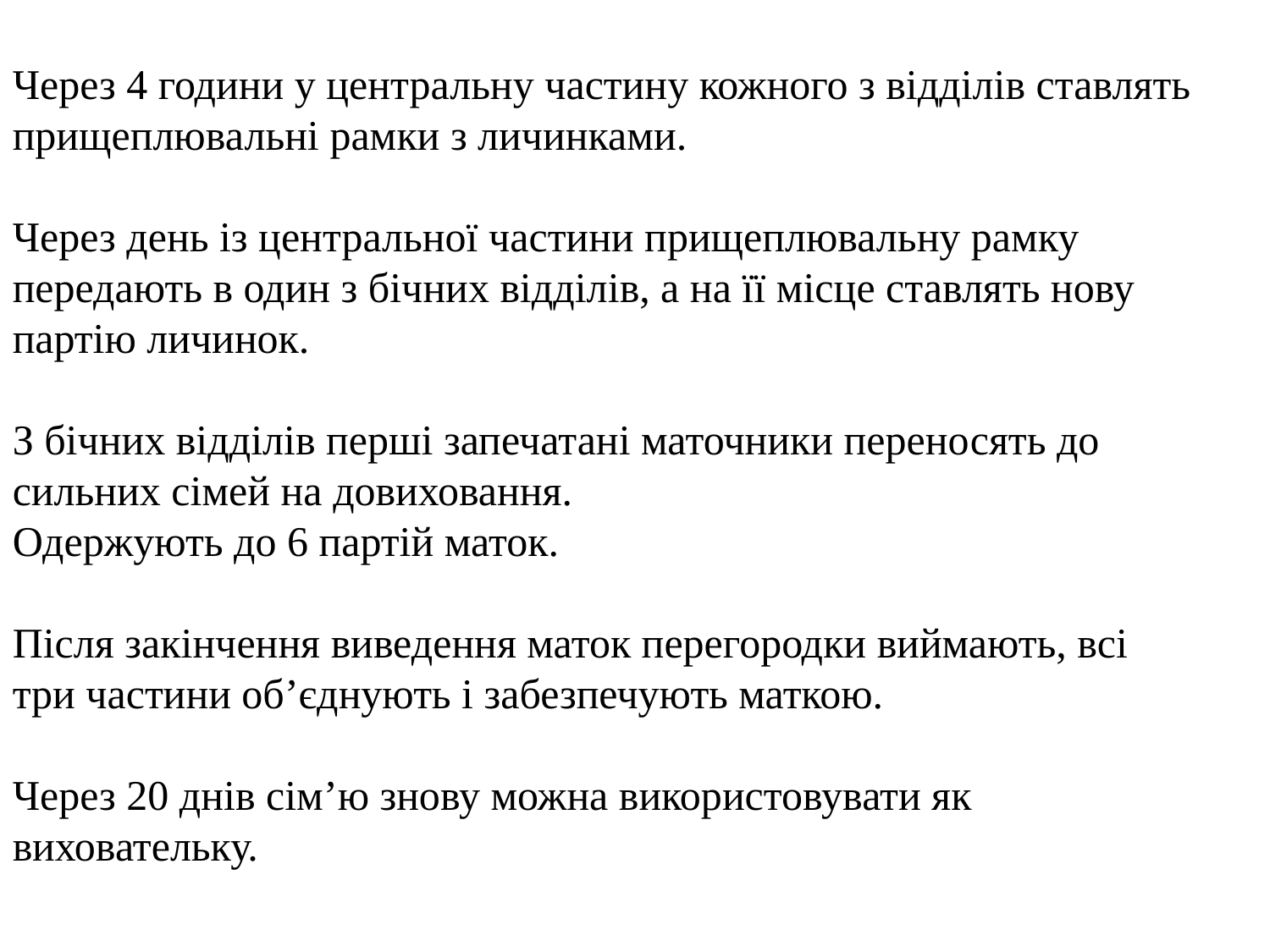

Через 4 години у центральну частину кожного з відділів ставлять прищеплювальні рамки з личинками.

Через день із центральної частини прищеплювальну рамку передають в один з бічних відділів, а на її місце ставлять нову партію личинок.

З бічних відділів перші запечатані маточники переносять до сильних сімей на довиховання.
Одержують до 6 партій маток.

Після закінчення виведення маток перегородки виймають, всі три частини об’єднують і забезпечують маткою.

Через 20 днів сім’ю знову можна використовувати як виховательку.